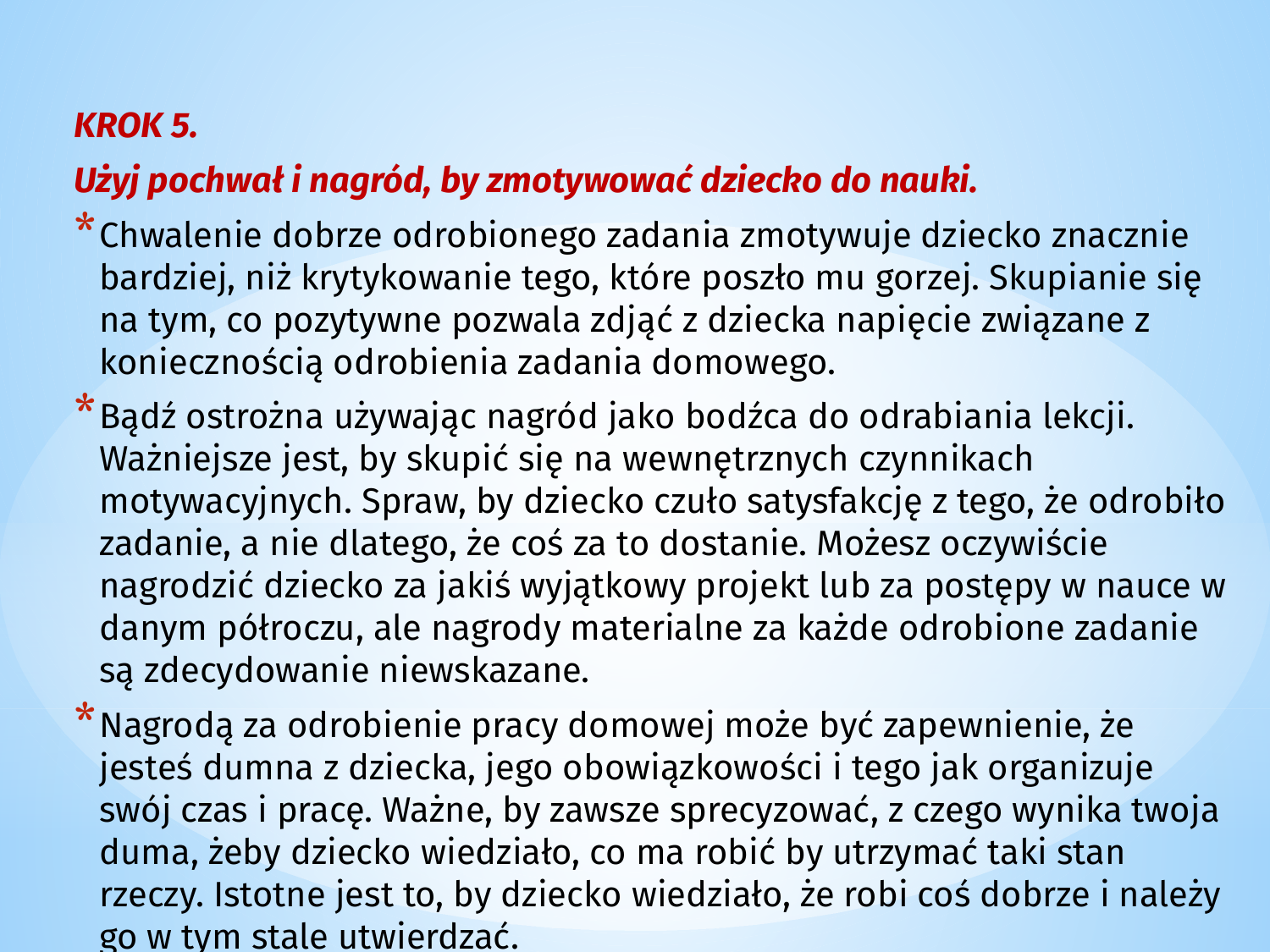

KROK 5.
Użyj pochwał i nagród, by zmotywować dziecko do nauki.
Chwalenie dobrze odrobionego zadania zmotywuje dziecko znacznie bardziej, niż krytykowanie tego, które poszło mu gorzej. Skupianie się na tym, co pozytywne pozwala zdjąć z dziecka napięcie związane z koniecznością odrobienia zadania domowego.
Bądź ostrożna używając nagród jako bodźca do odrabiania lekcji. Ważniejsze jest, by skupić się na wewnętrznych czynnikach motywacyjnych. Spraw, by dziecko czuło satysfakcję z tego, że odrobiło zadanie, a nie dlatego, że coś za to dostanie. Możesz oczywiście nagrodzić dziecko za jakiś wyjątkowy projekt lub za postępy w nauce w danym półroczu, ale nagrody materialne za każde odrobione zadanie są zdecydowanie niewskazane.
Nagrodą za odrobienie pracy domowej może być zapewnienie, że jesteś dumna z dziecka, jego obowiązkowości i tego jak organizuje swój czas i pracę. Ważne, by zawsze sprecyzować, z czego wynika twoja duma, żeby dziecko wiedziało, co ma robić by utrzymać taki stan rzeczy. Istotne jest to, by dziecko wiedziało, że robi coś dobrze i należy go w tym stale utwierdzać.